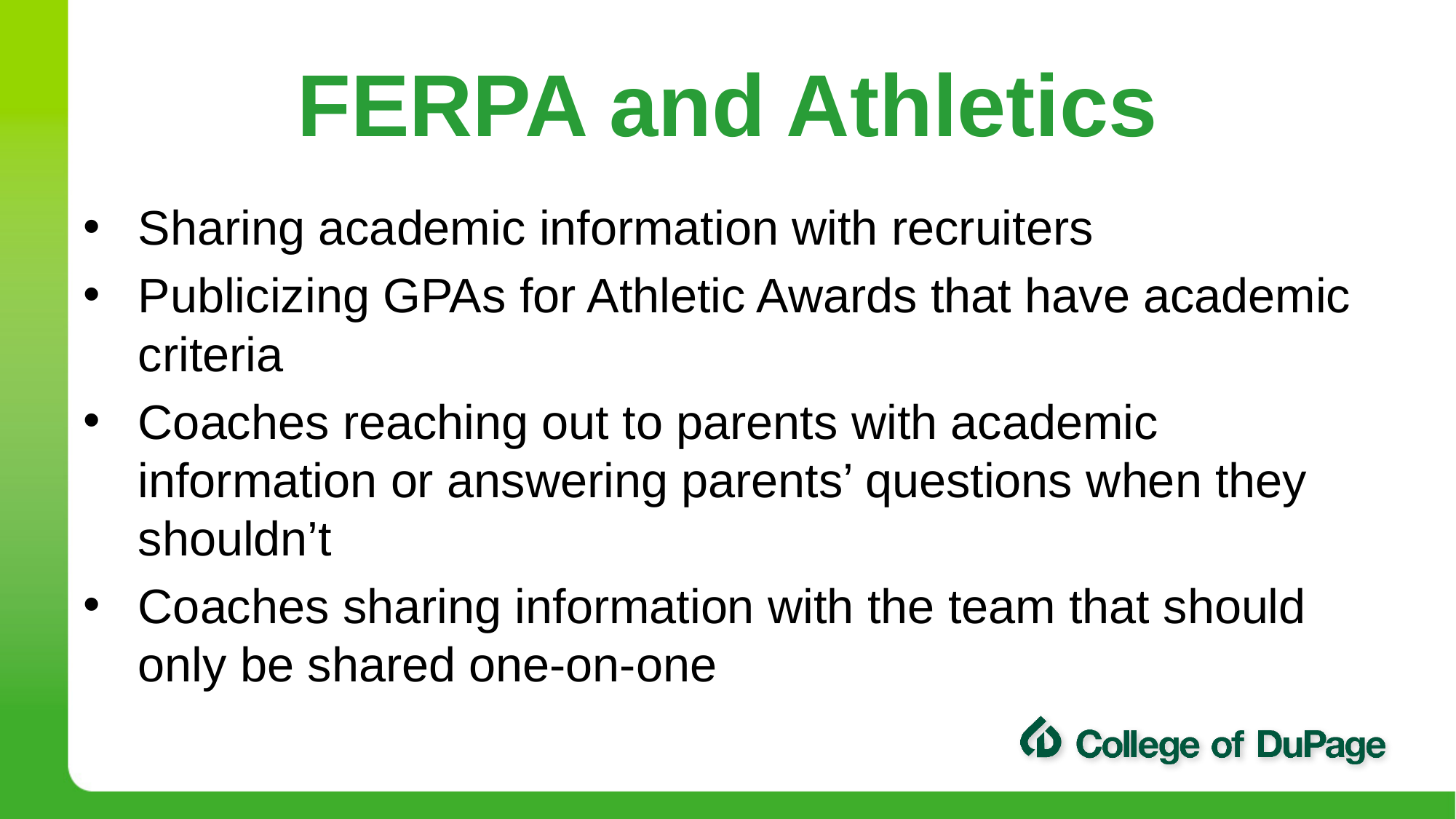

# FERPA and Athletics
Sharing academic information with recruiters
Publicizing GPAs for Athletic Awards that have academic criteria
Coaches reaching out to parents with academic information or answering parents’ questions when they shouldn’t
Coaches sharing information with the team that should only be shared one-on-one